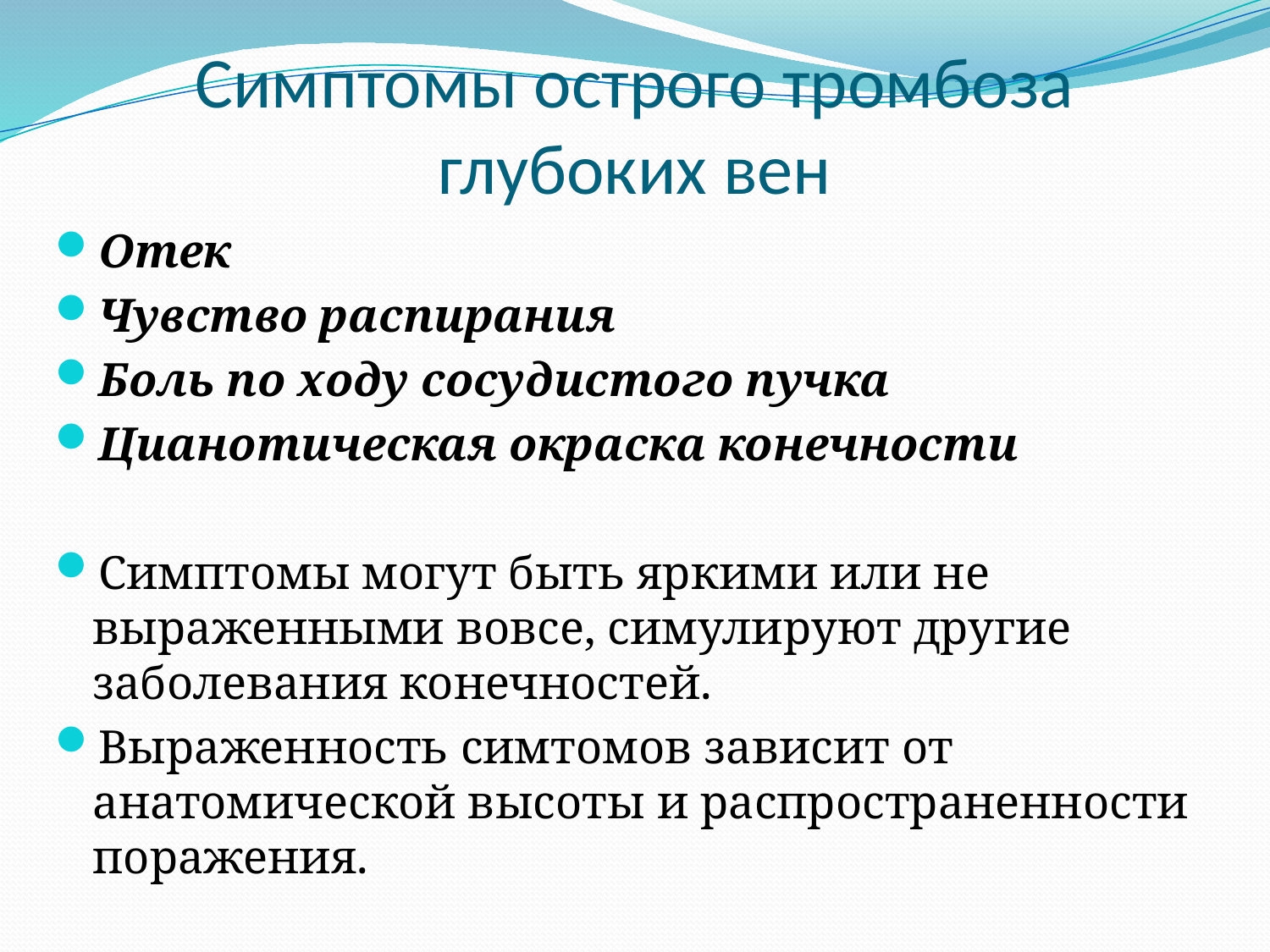

# Симптомы острого тромбоза глубоких вен
Отек
Чувство распирания
Боль по ходу сосудистого пучка
Цианотическая окраска конечности

Симптомы могут быть яркими или не выраженными вовсе, симулируют другие заболевания конечностей.
Выраженность симтомов зависит от анатомической высоты и распространенности поражения.